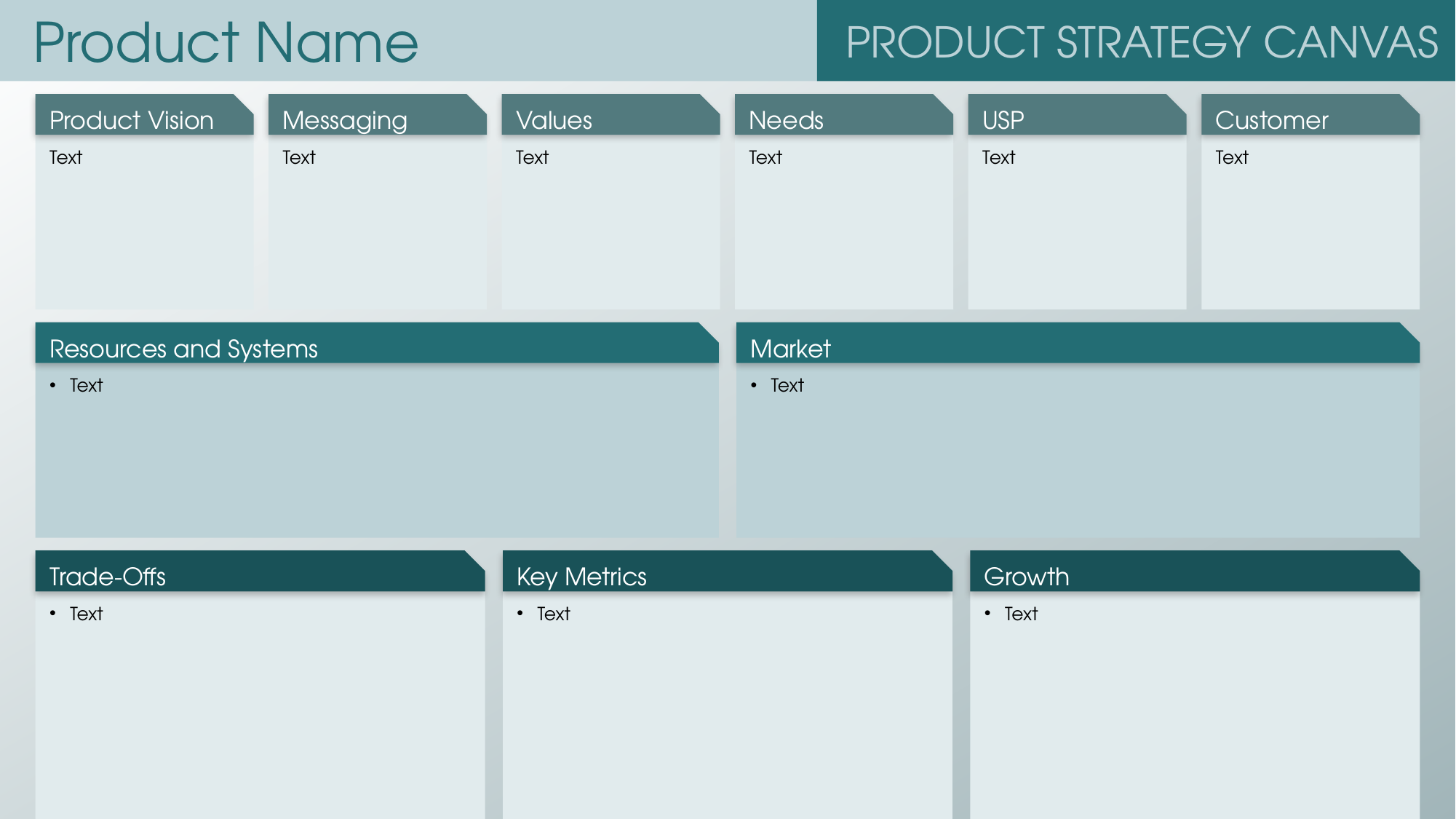

Product Name
PRODUCT STRATEGY CANVAS
Product Vision
Messaging
Values
Needs
USP
Customer
Text

Text
Text
Text
Text
Text
Resources and Systems
Market
Text
Text
Trade-Offs
Key Metrics
Growth
Text
Text
Text